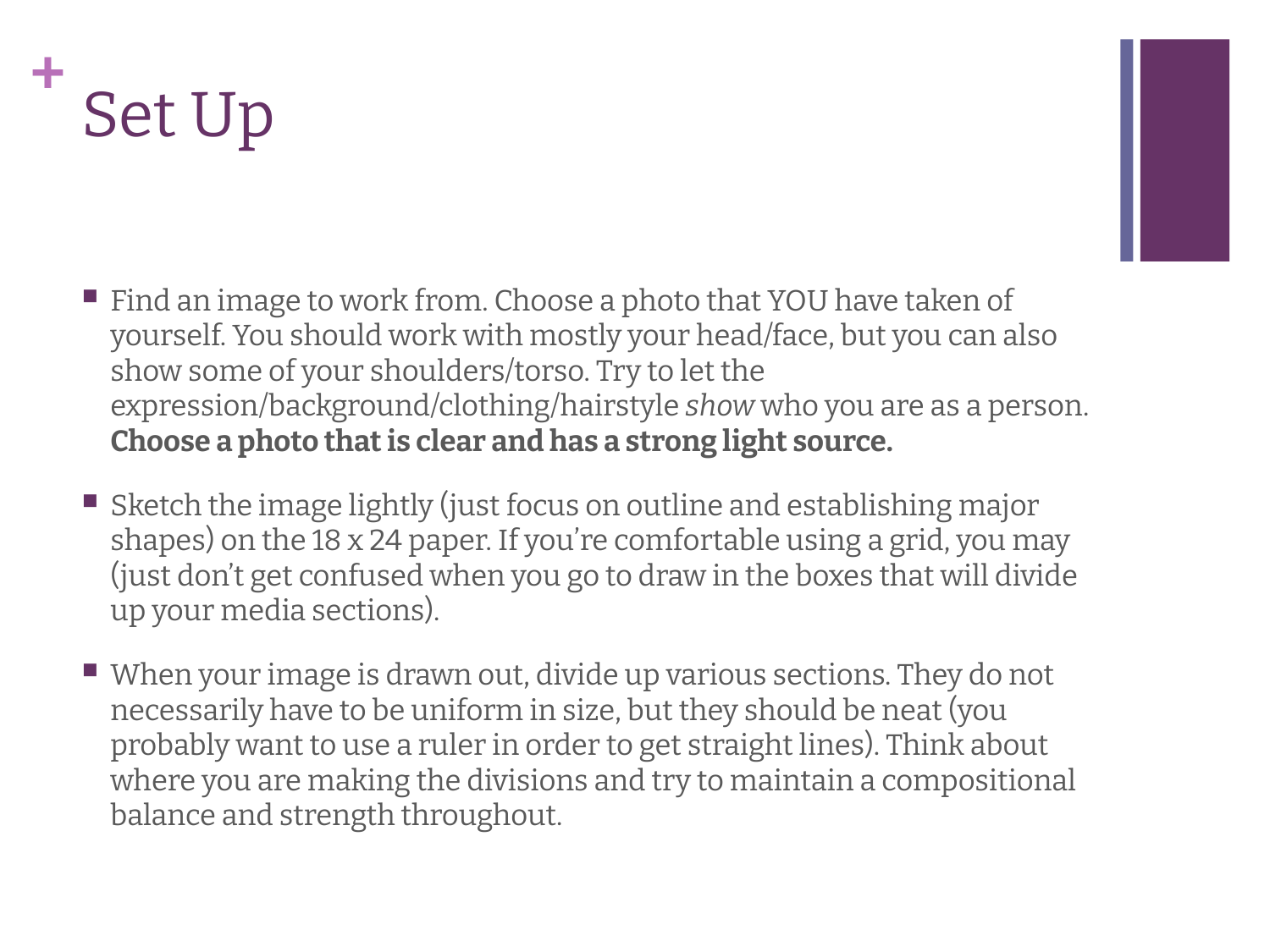

# Set Up
Find an image to work from. Choose a photo that YOU have taken of yourself. You should work with mostly your head/face, but you can also show some of your shoulders/torso. Try to let the expression/background/clothing/hairstyle show who you are as a person. Choose a photo that is clear and has a strong light source.
Sketch the image lightly (just focus on outline and establishing major shapes) on the 18 x 24 paper. If you’re comfortable using a grid, you may (just don’t get confused when you go to draw in the boxes that will divide up your media sections).
When your image is drawn out, divide up various sections. They do not necessarily have to be uniform in size, but they should be neat (you probably want to use a ruler in order to get straight lines). Think about where you are making the divisions and try to maintain a compositional balance and strength throughout.